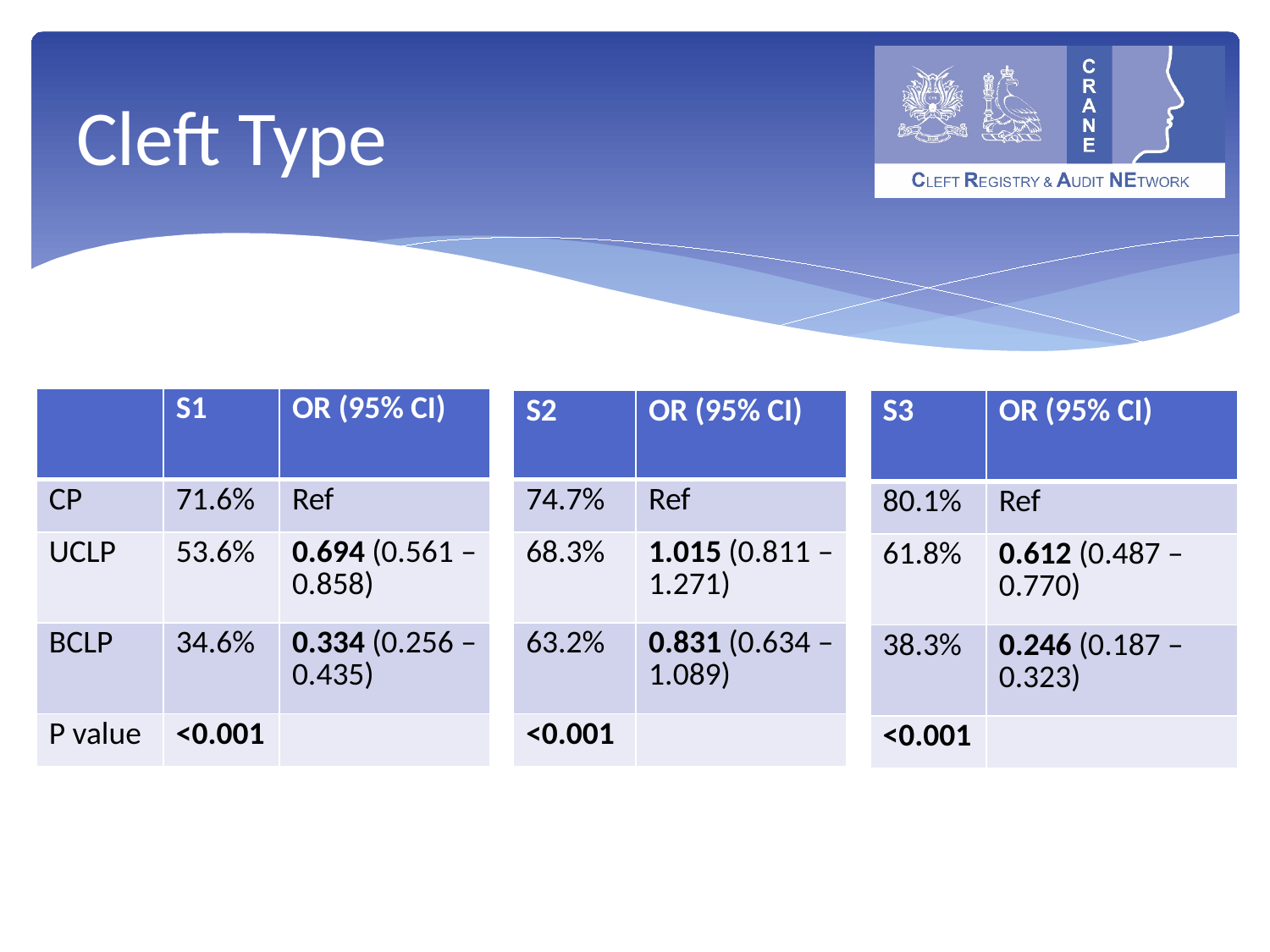

# Cleft Type
|  | S1 | OR (95% CI) |
| --- | --- | --- |
| CP | 71.6% | Ref |
| UCLP | 53.6% | 0.694 (0.561 – 0.858) |
| BCLP | 34.6% | 0.334 (0.256 – 0.435) |
| P value | <0.001 |  |
| S2 | OR (95% CI) |
| --- | --- |
| 74.7% | Ref |
| 68.3% | 1.015 (0.811 – 1.271) |
| 63.2% | 0.831 (0.634 – 1.089) |
| <0.001 |  |
| S3 | OR (95% CI) |
| --- | --- |
| 80.1% | Ref |
| 61.8% | 0.612 (0.487 – 0.770) |
| 38.3% | 0.246 (0.187 – 0.323) |
| <0.001 |  |